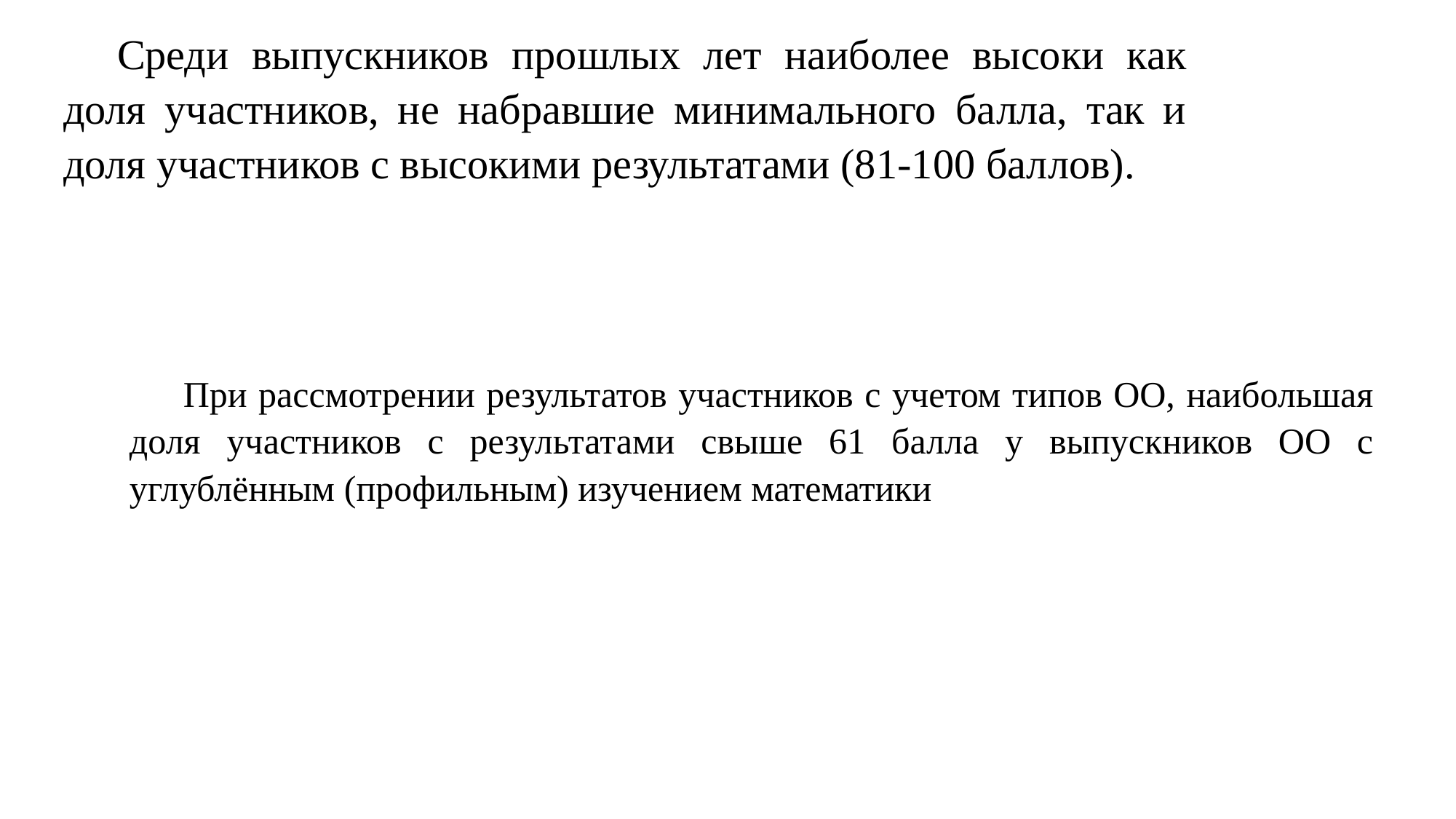

Среди выпускников прошлых лет наиболее высоки как доля участников, не набравшие минимального балла, так и доля участников с высокими результатами (81-100 баллов).
При рассмотрении результатов участников с учетом типов ОО, наибольшая доля участников с результатами свыше 61 балла у выпускников ОО с углублённым (профильным) изучением математики